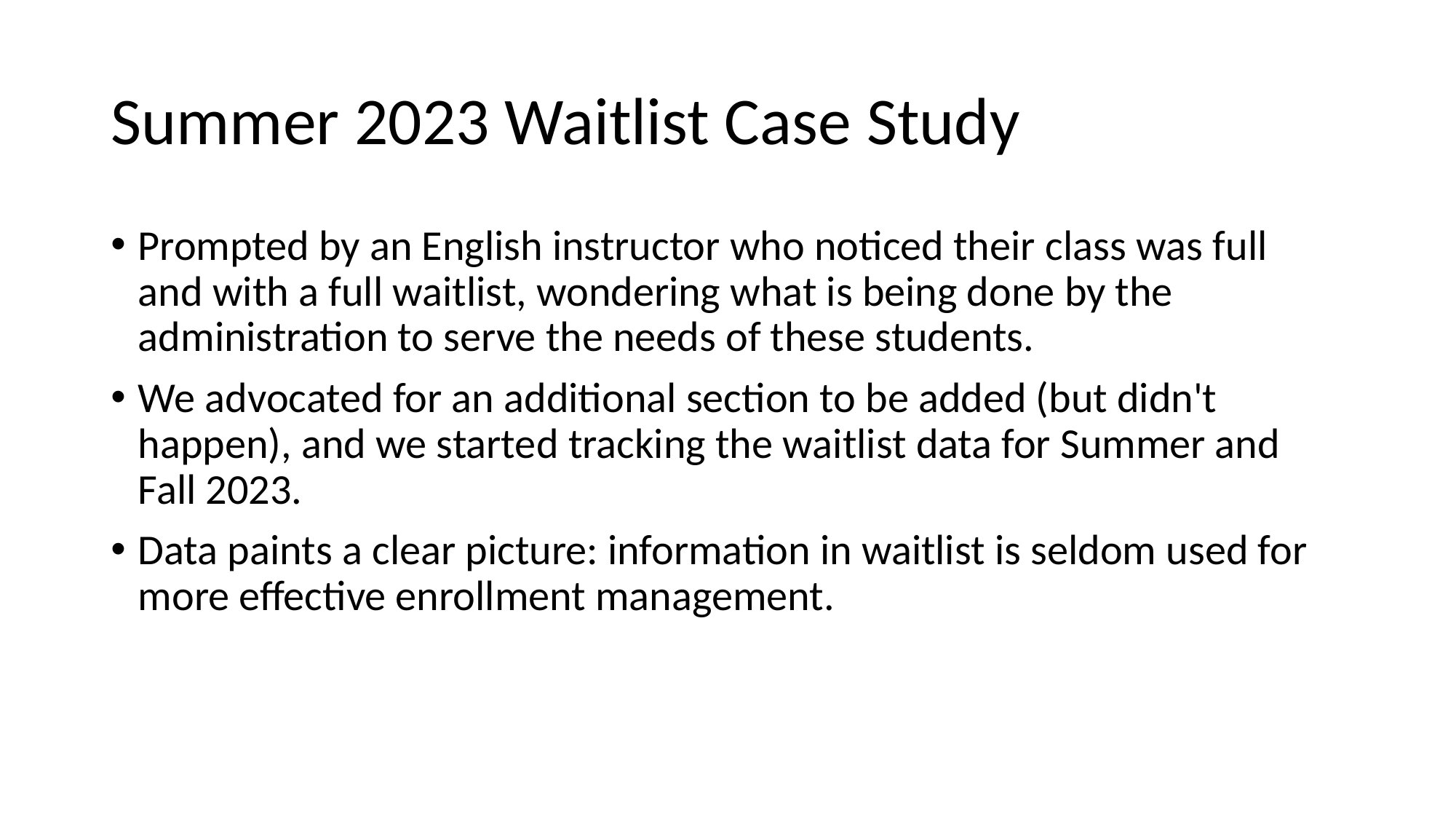

# Summer 2023 Waitlist Case Study
Prompted by an English instructor who noticed their class was full and with a full waitlist, wondering what is being done by the administration to serve the needs of these students.
We advocated for an additional section to be added (but didn't happen), and we started tracking the waitlist data for Summer and Fall 2023.
Data paints a clear picture: information in waitlist is seldom used for more effective enrollment management.